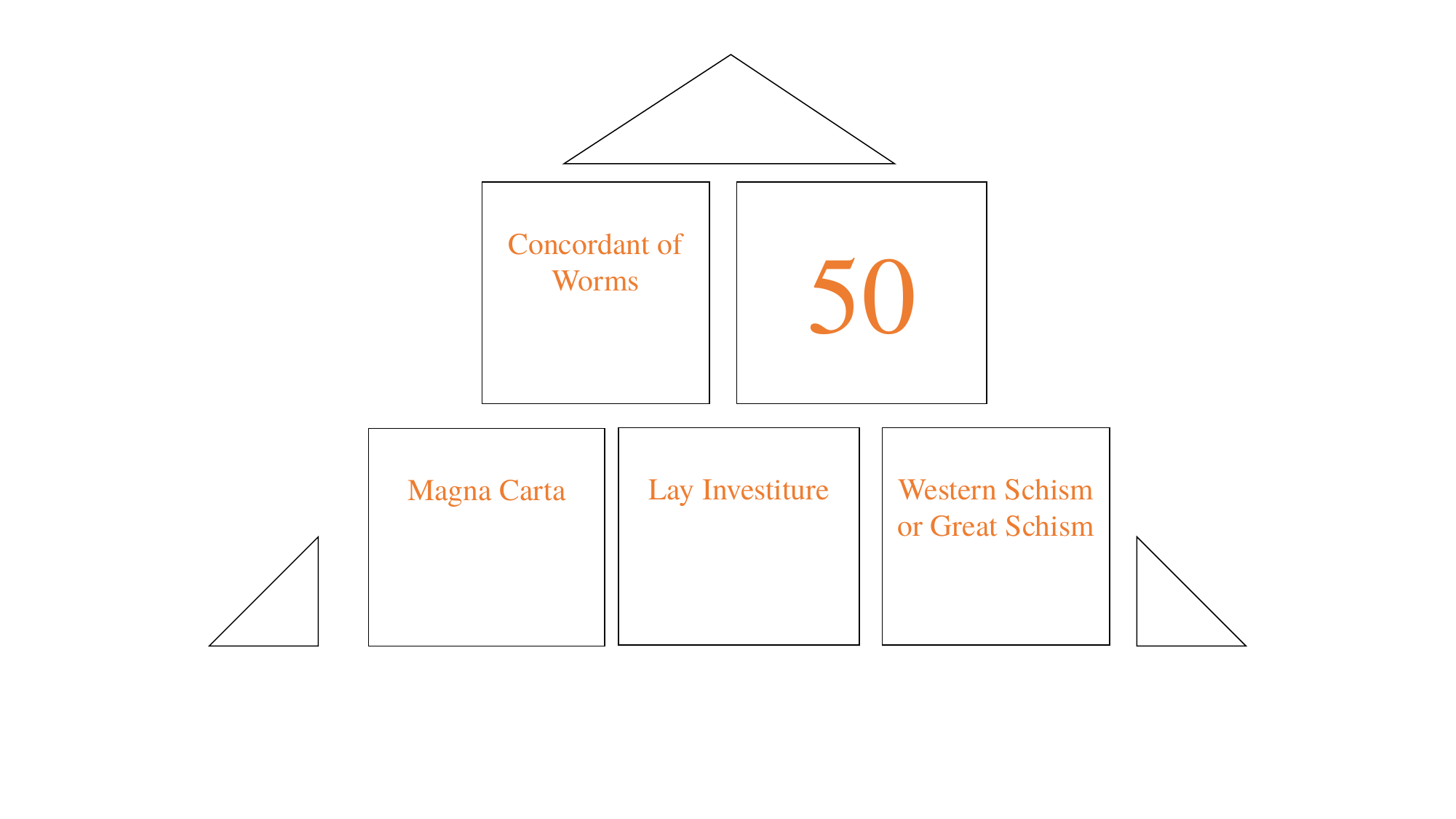

Concordant of Worms

50

Lay Investiture

Western Schism or Great Schism

Magna Carta